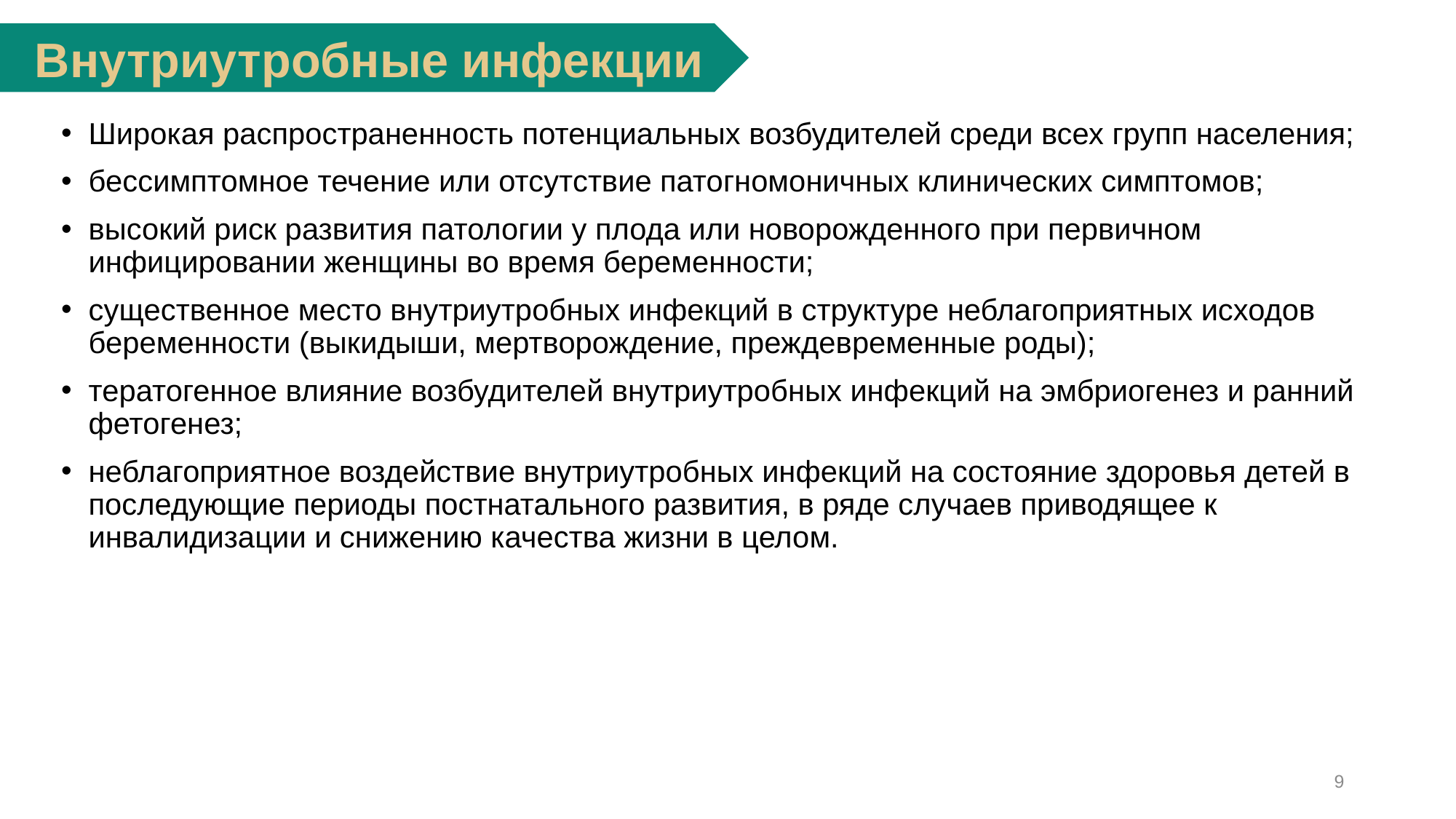

Внутриутробные инфекции
Широкая распространенность потенциальных возбудителей среди всех групп населения;
бессимптомное течение или отсутствие патогномоничных клинических симптомов;
высокий риск развития патологии у плода или новорожденного при первичном инфицировании женщины во время беременности;
существенное место внутриутробных инфекций в структуре неблагоприятных исходов беременности (выкидыши, мертворождение, преждевременные роды);
тератогенное влияние возбудителей внутриутробных инфекций на эмбриогенез и ранний фетогенез;
неблагоприятное воздействие внутриутробных инфекций на состояние здоровья детей в последующие периоды постнатального развития, в ряде случаев приводящее к инвалидизации и снижению качества жизни в целом.

9